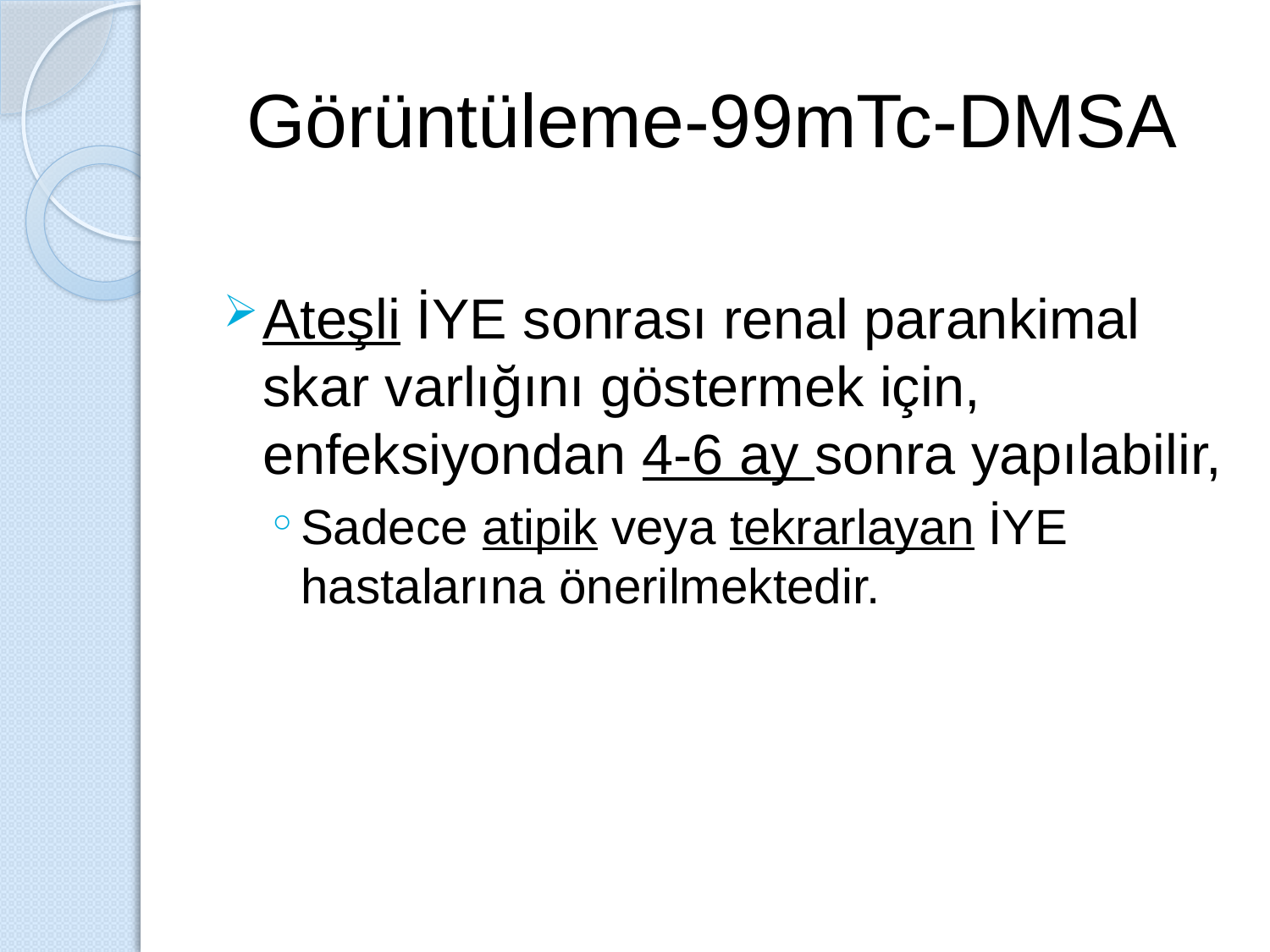

# Görüntüleme-99mTc-DMSA
Ateşli İYE sonrası renal parankimal skar varlığını göstermek için, enfeksiyondan 4-6 ay sonra yapılabilir,
Sadece atipik veya tekrarlayan İYE hastalarına önerilmektedir.